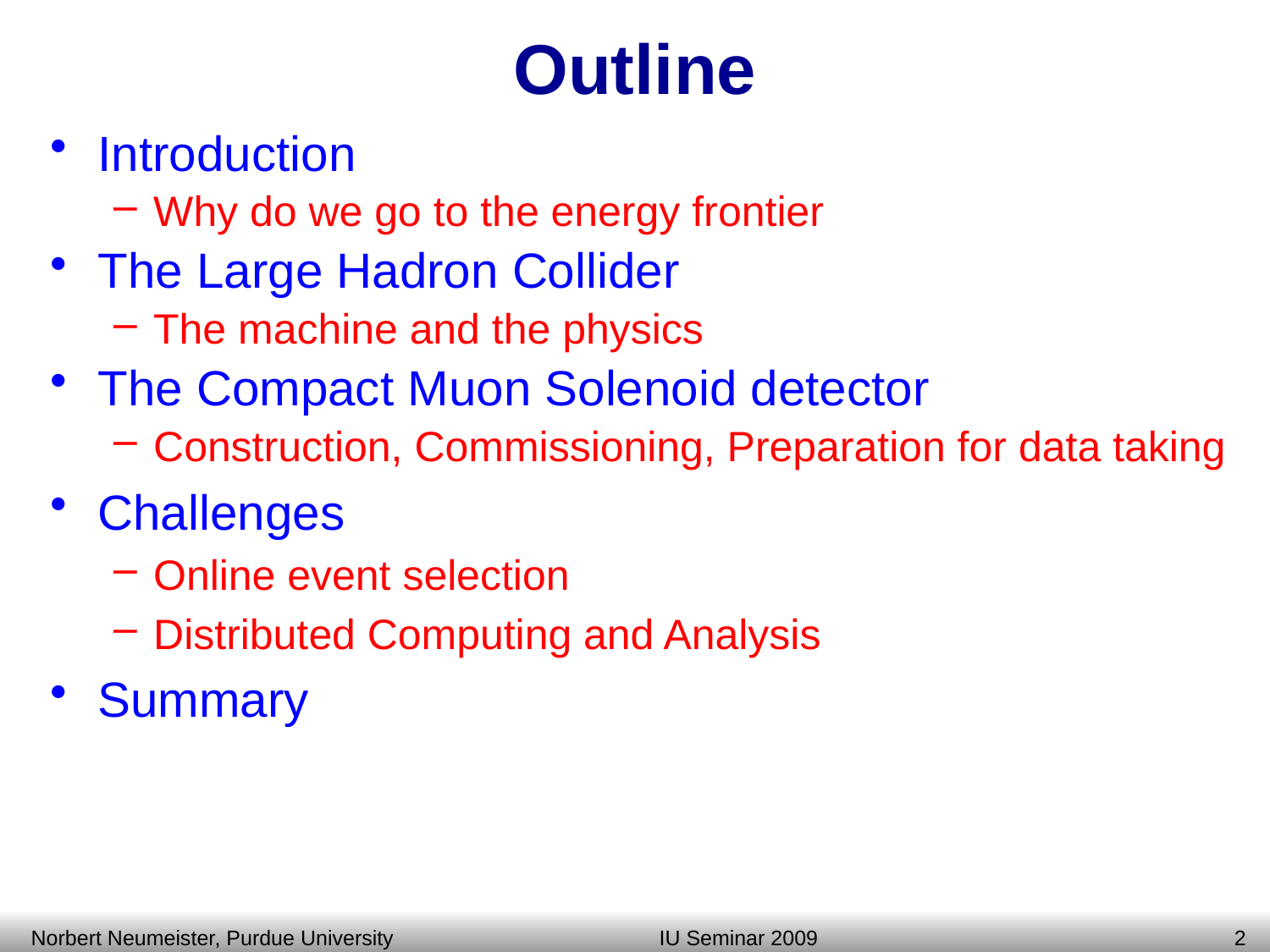

# Outline
Introduction
Why do we go to the energy frontier
The Large Hadron Collider
The machine and the physics
The Compact Muon Solenoid detector
Construction, Commissioning, Preparation for data taking
Challenges
Online event selection
Distributed Computing and Analysis
Summary
Norbert Neumeister, Purdue University
IU Seminar 2009
2